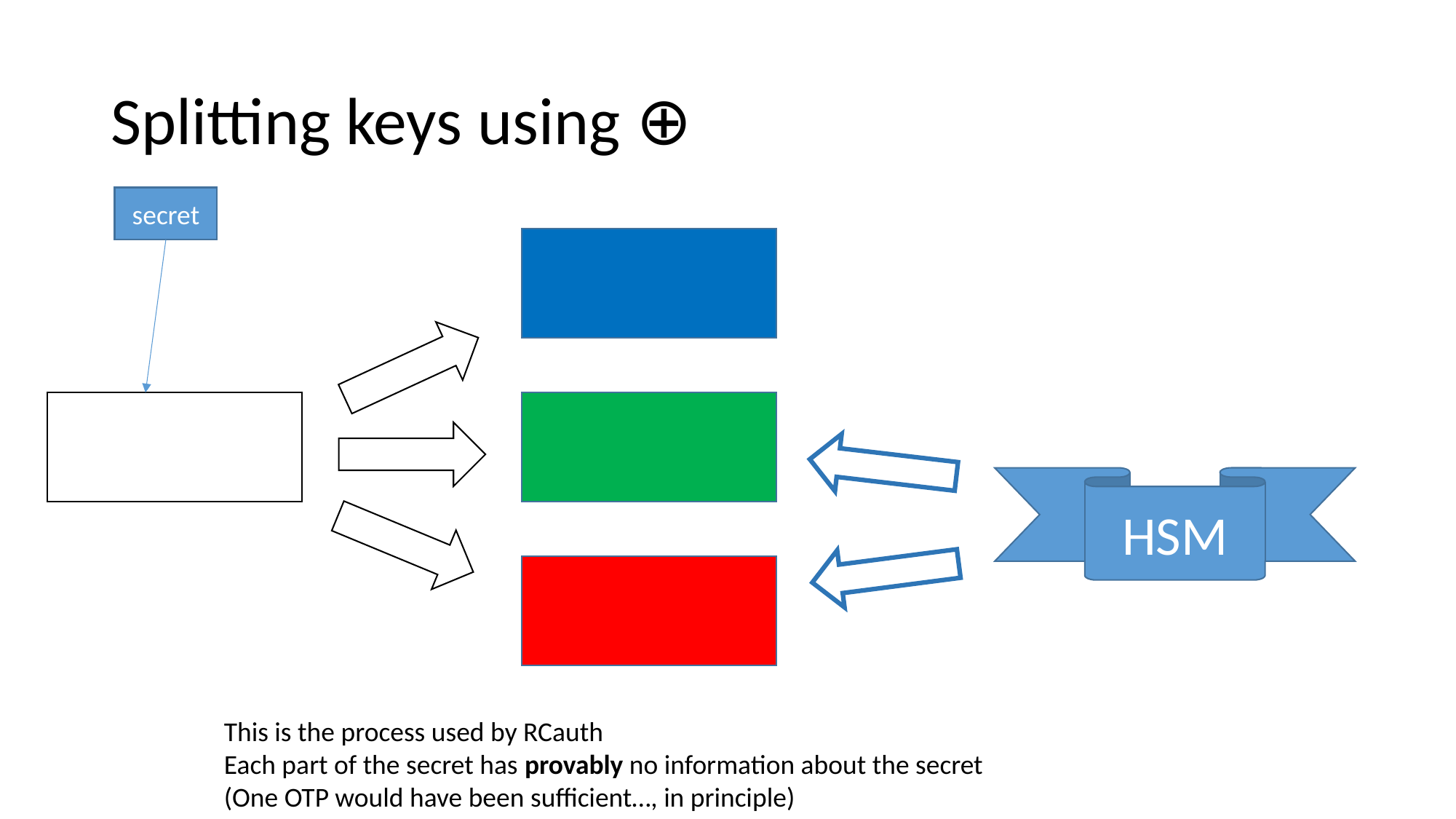

# Splitting keys using ⊕
secret

HSM

This is the process used by RCauth
Each part of the secret has provably no information about the secret
(One OTP would have been sufficient…, in principle)